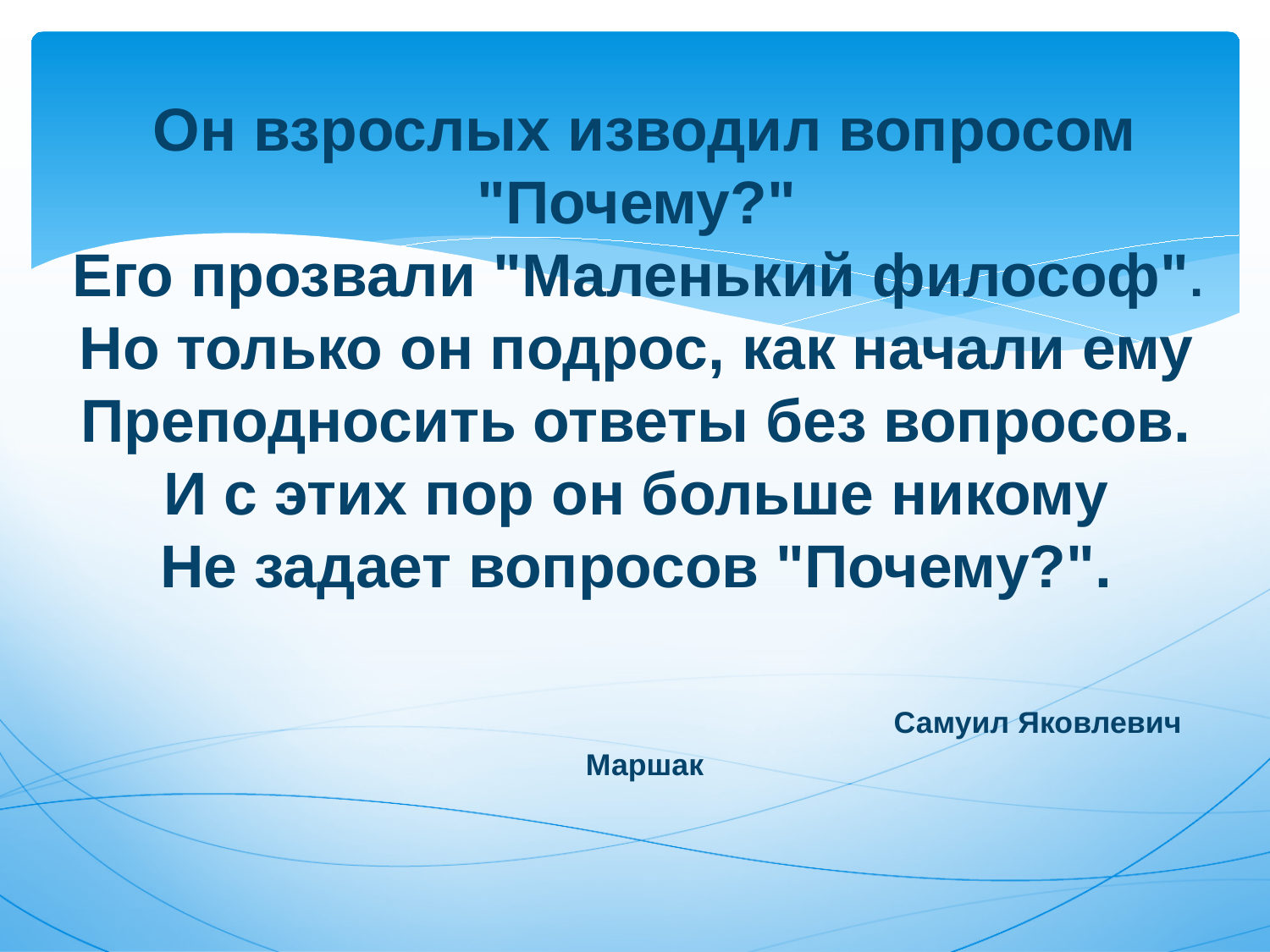

# Он взрослых изводил вопросом "Почему?" Его прозвали "Маленький философ". Но только он подрос, как начали ему Преподносить ответы без вопросов. И с этих пор он больше никому Не задает вопросов "Почему?". Самуил Яковлевич Маршак